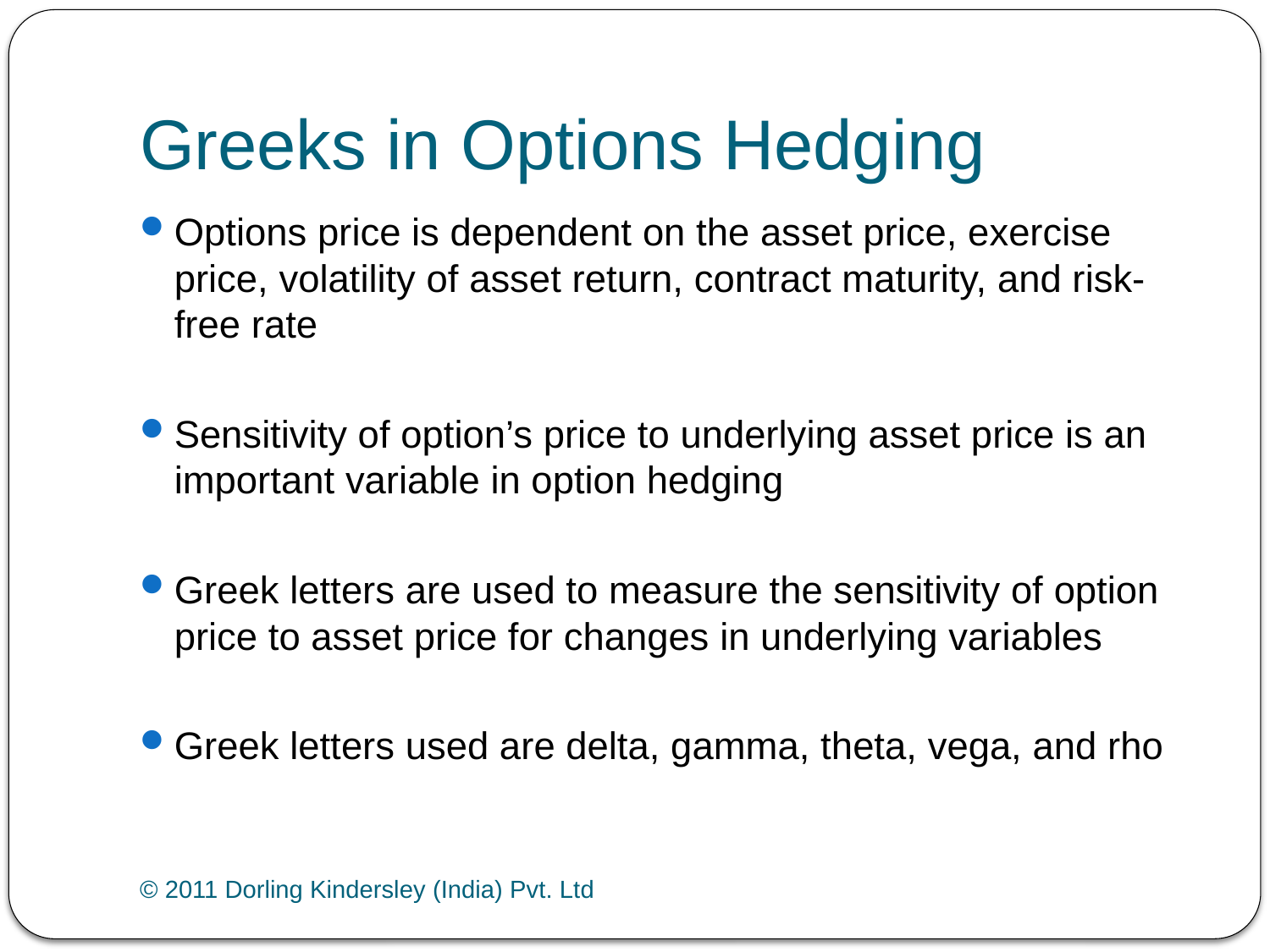

# Greeks in Options Hedging
Options price is dependent on the asset price, exercise price, volatility of asset return, contract maturity, and risk-free rate

Sensitivity of option’s price to underlying asset price is an important variable in option hedging

Greek letters are used to measure the sensitivity of option price to asset price for changes in underlying variables

Greek letters used are delta, gamma, theta, vega, and rho
© 2011 Dorling Kindersley (India) Pvt. Ltd